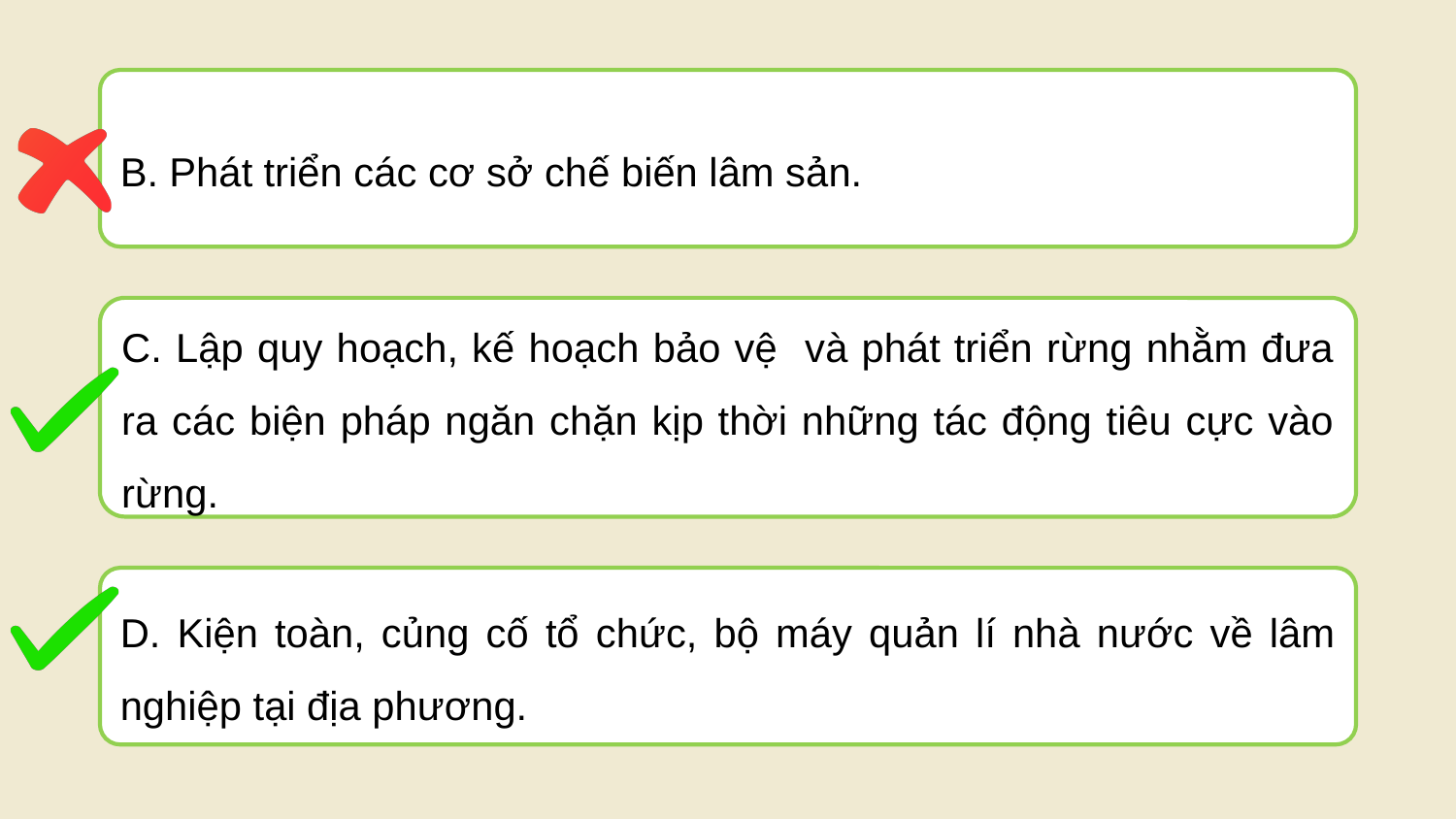

B. Phát triển các cơ sở chế biến lâm sản.

C. Lập quy hoạch, kế hoạch bảo vệ  và phát triển rừng nhằm đưa ra các biện pháp ngăn chặn kịp thời những tác động tiêu cực vào rừng.

D. Kiện toàn, củng cố tổ chức, bộ máy quản lí nhà nước về lâm nghiệp tại địa phương.